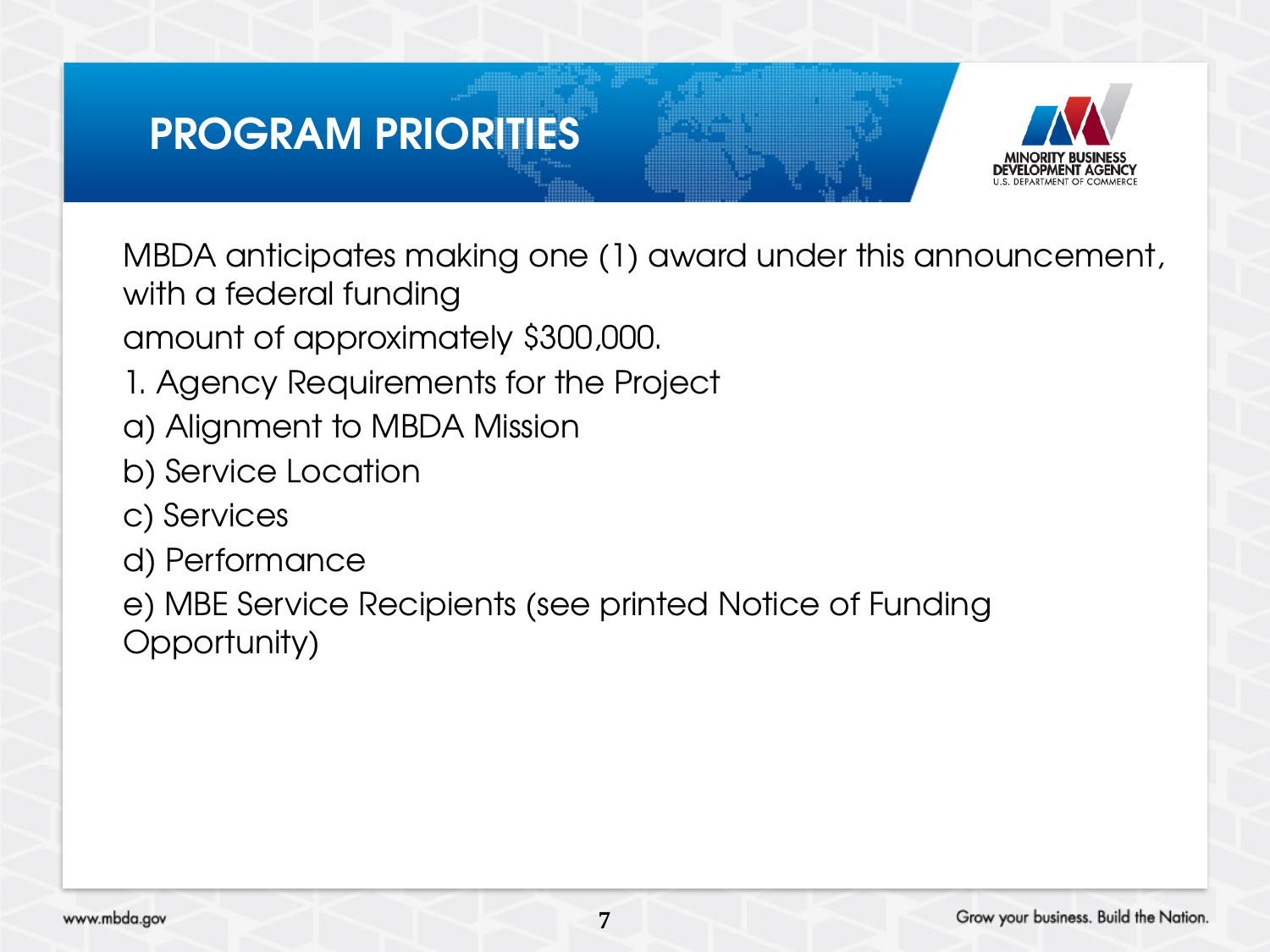

# Program Priorities
MBDA anticipates making one (1) award under this announcement, with a federal funding
amount of approximately $300,000.
1. Agency Requirements for the Project
a) Alignment to MBDA Mission
b) Service Location
c) Services
d) Performance
e) MBE Service Recipients (see printed Notice of Funding Opportunity)

7